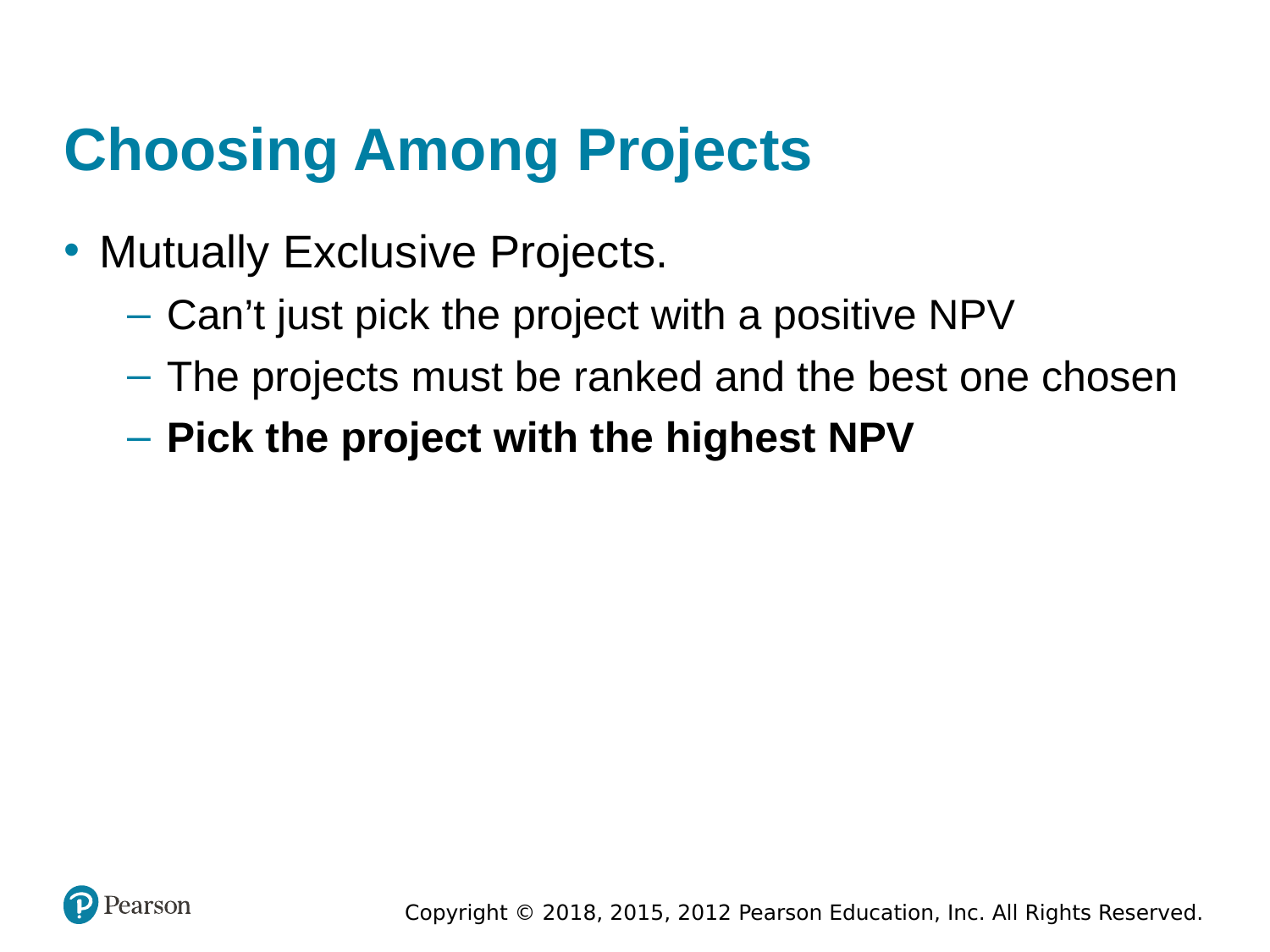

# Choosing Among Projects
Mutually Exclusive Projects.
Can’t just pick the project with a positive NPV
The projects must be ranked and the best one chosen
Pick the project with the highest NPV